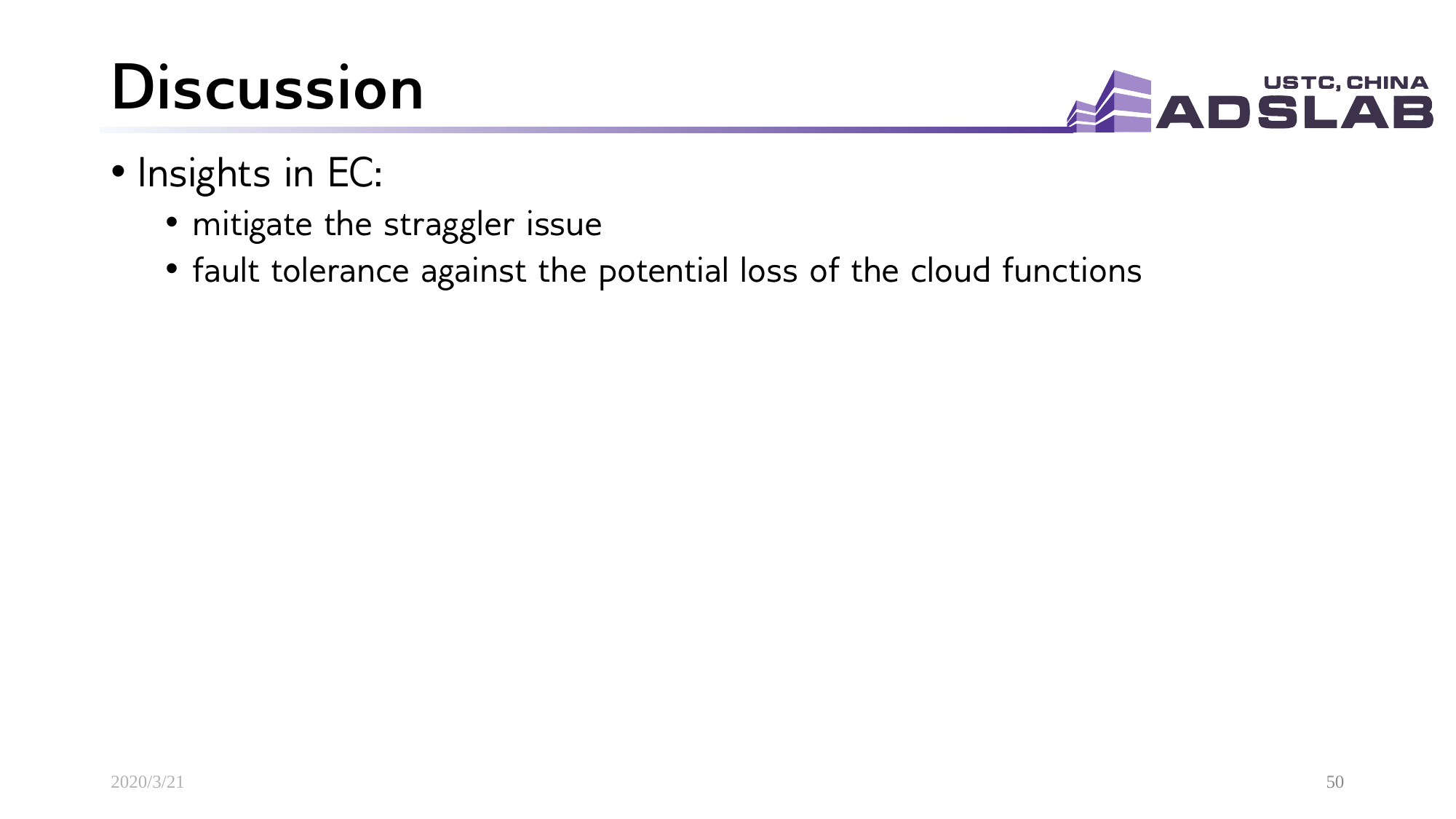

# Discussion
Insights in EC:
mitigate the straggler issue
fault tolerance against the potential loss of the cloud functions
2020/3/21